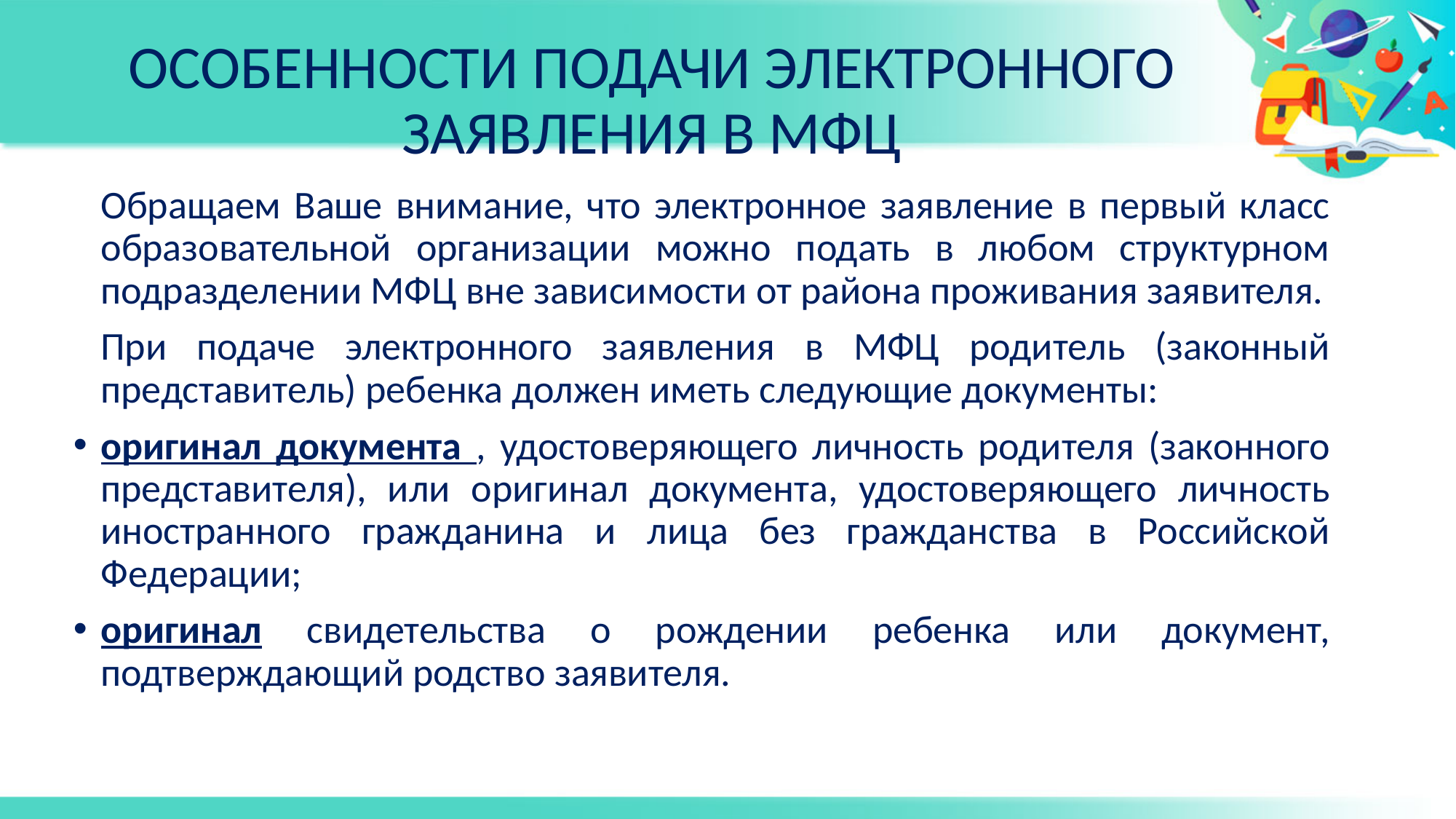

# ОСОБЕННОСТИ ПОДАЧИ ЭЛЕКТРОННОГО ЗАЯВЛЕНИЯ В МФЦ
		Обращаем Ваше внимание, что электронное заявление в первый класс образовательной организации можно подать в любом структурном подразделении МФЦ вне зависимости от района проживания заявителя.
		При подаче электронного заявления в МФЦ родитель (законный представитель) ребенка должен иметь следующие документы:
оригинал документа , удостоверяющего личность родителя (законного представителя), или оригинал документа, удостоверяющего личность иностранного гражданина и лица без гражданства в Российской Федерации;
оригинал свидетельства о рождении ребенка или документ, подтверждающий родство заявителя.